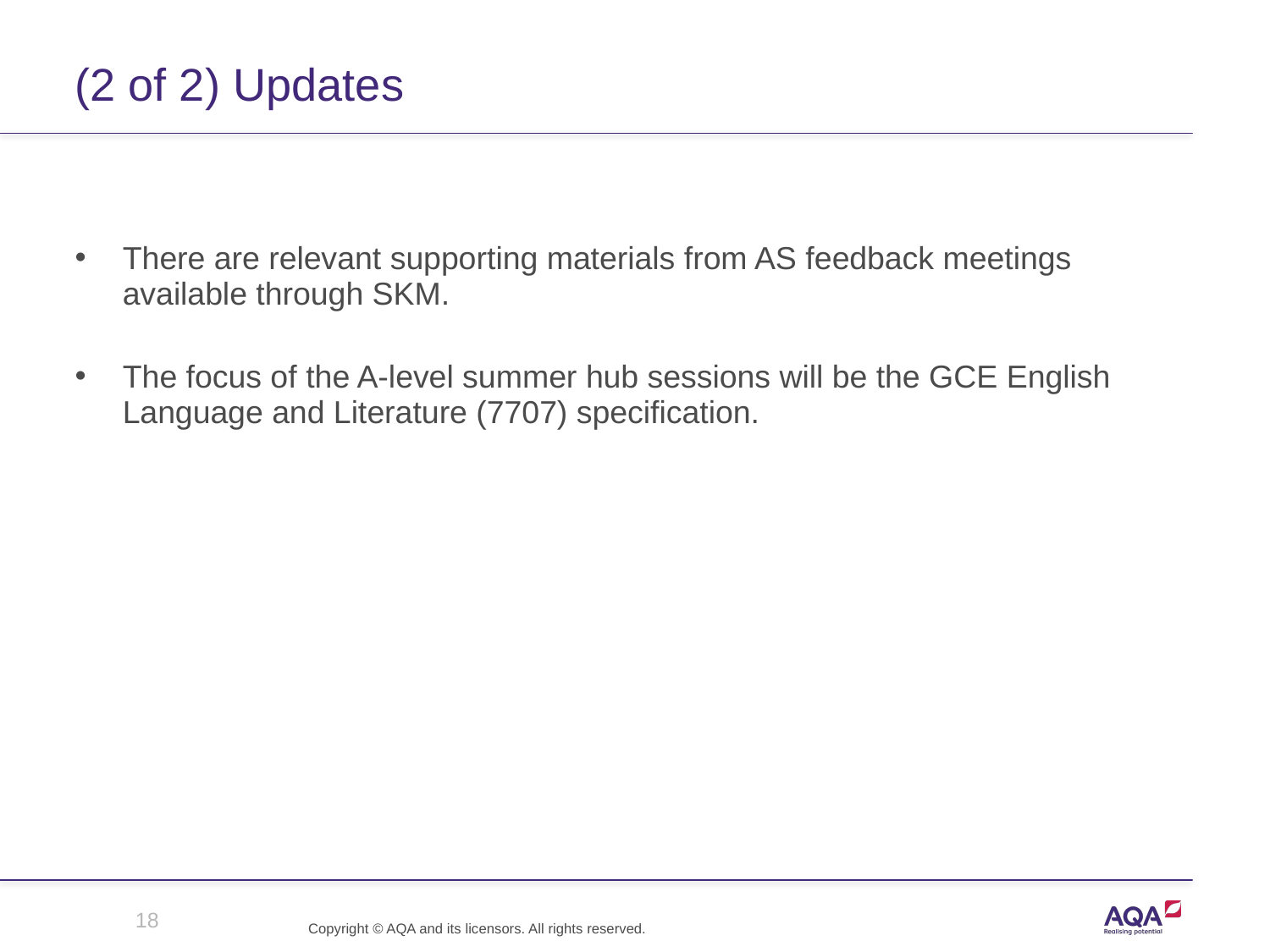

# (2 of 2) Updates
There are relevant supporting materials from AS feedback meetings available through SKM.

The focus of the A-level summer hub sessions will be the GCE English Language and Literature (7707) specification.
18
Copyright © AQA and its licensors. All rights reserved.